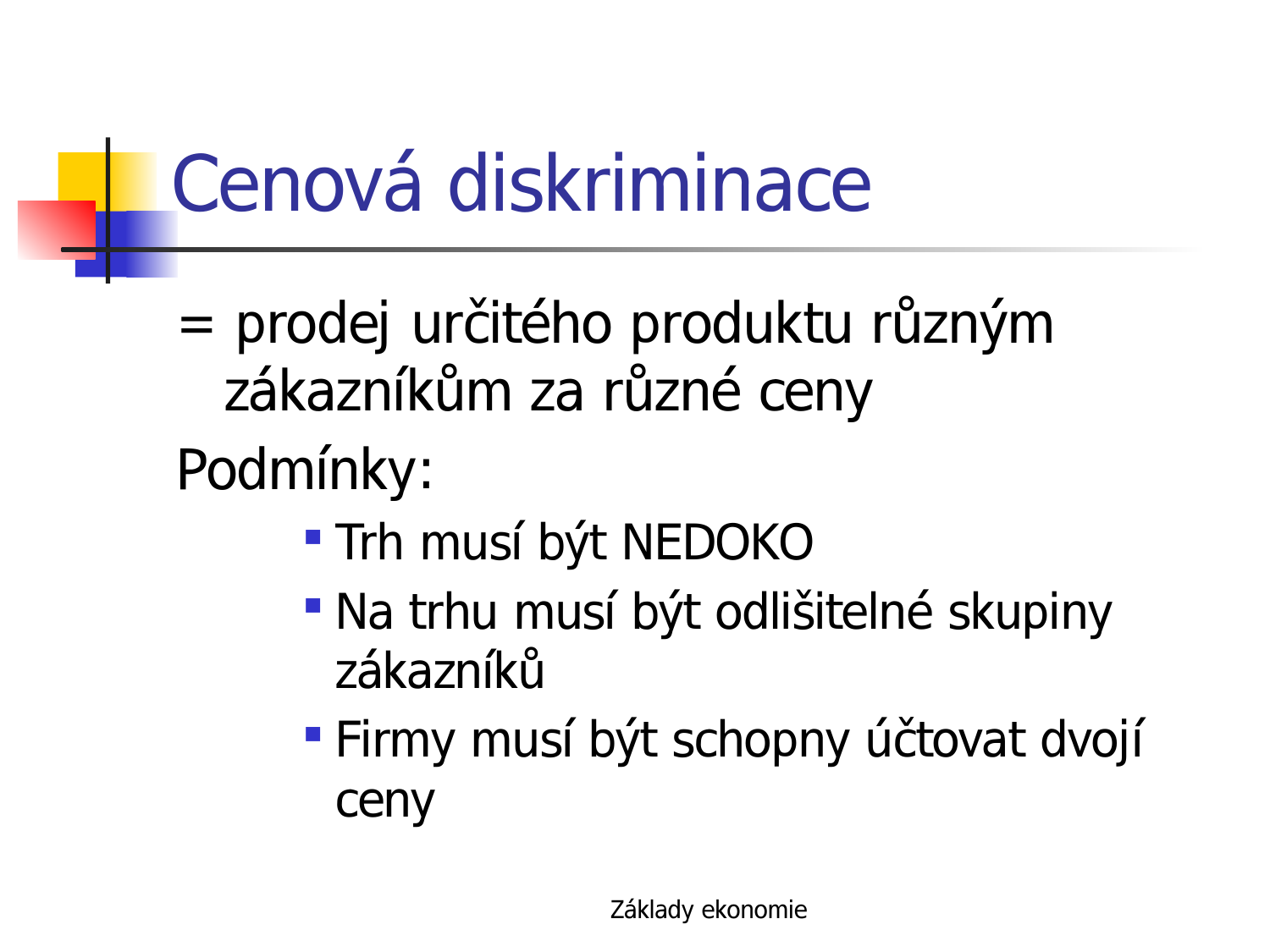

# Cenová diskriminace
= prodej určitého produktu různým zákazníkům za různé ceny
Podmínky:
Trh musí být NEDOKO
Na trhu musí být odlišitelné skupiny zákazníků
Firmy musí být schopny účtovat dvojí ceny
Základy ekonomie